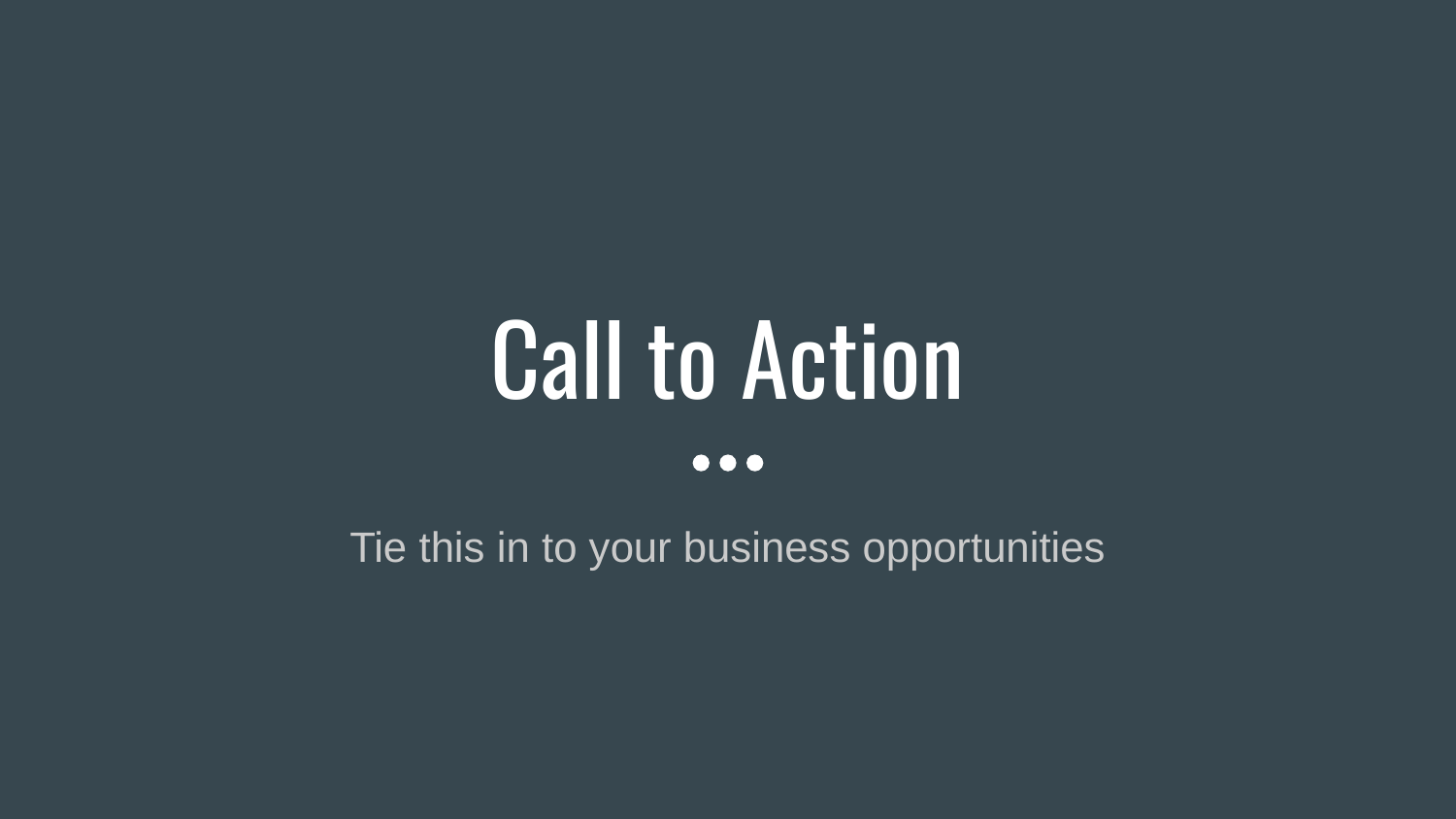

# Call to Action
Tie this in to your business opportunities